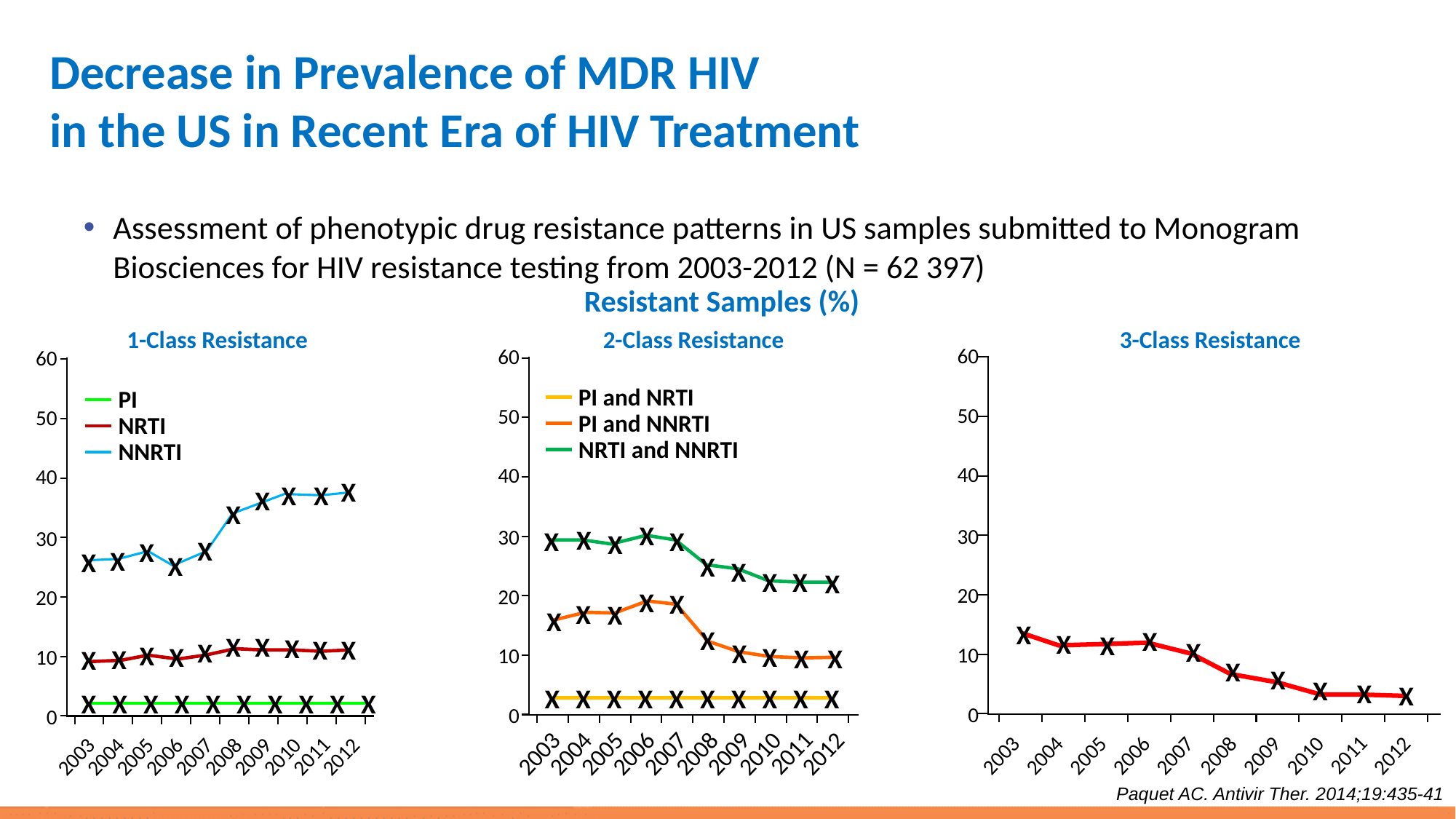

# Decrease in Prevalence of MDR HIV in the US in Recent Era of HIV Treatment
Assessment of phenotypic drug resistance patterns in US samples submitted to Monogram Biosciences for HIV resistance testing from 2003-2012 (N = 62 397)
Resistant Samples (%)
1-Class Resistance
60

PI
NRTI
NNRTI
50
40
X
X
X
X
X

30
X
X
X
X
X
20
X
X
X
X
X
X
X
X
X
X
10

X
X
X
X
X
X
X
X
X
X
0
2011
2003
2004
2005
2006
2007
2008
2009
2010
2012
2-Class Resistance
60

PI and NRTI
PI and NNRTI
NRTI and NNRTI
50
40
X
X
30
X
X
X

X
X
X
X
X
20
X
X
X
X
X

X
X
X
X
X
10
X
X
X
X
X
X
X
X
X
X
0
2011
2003
2004
2005
2006
2007
2008
2009
2010
2012
3-Class Resistance
60

50
40
30
20
X
X
X
X
X

10
X
X
X
X
X
0
2011
2003
2004
2005
2006
2007
2008
2009
2010
2012
Paquet AC. Antivir Ther. 2014;19:435-41